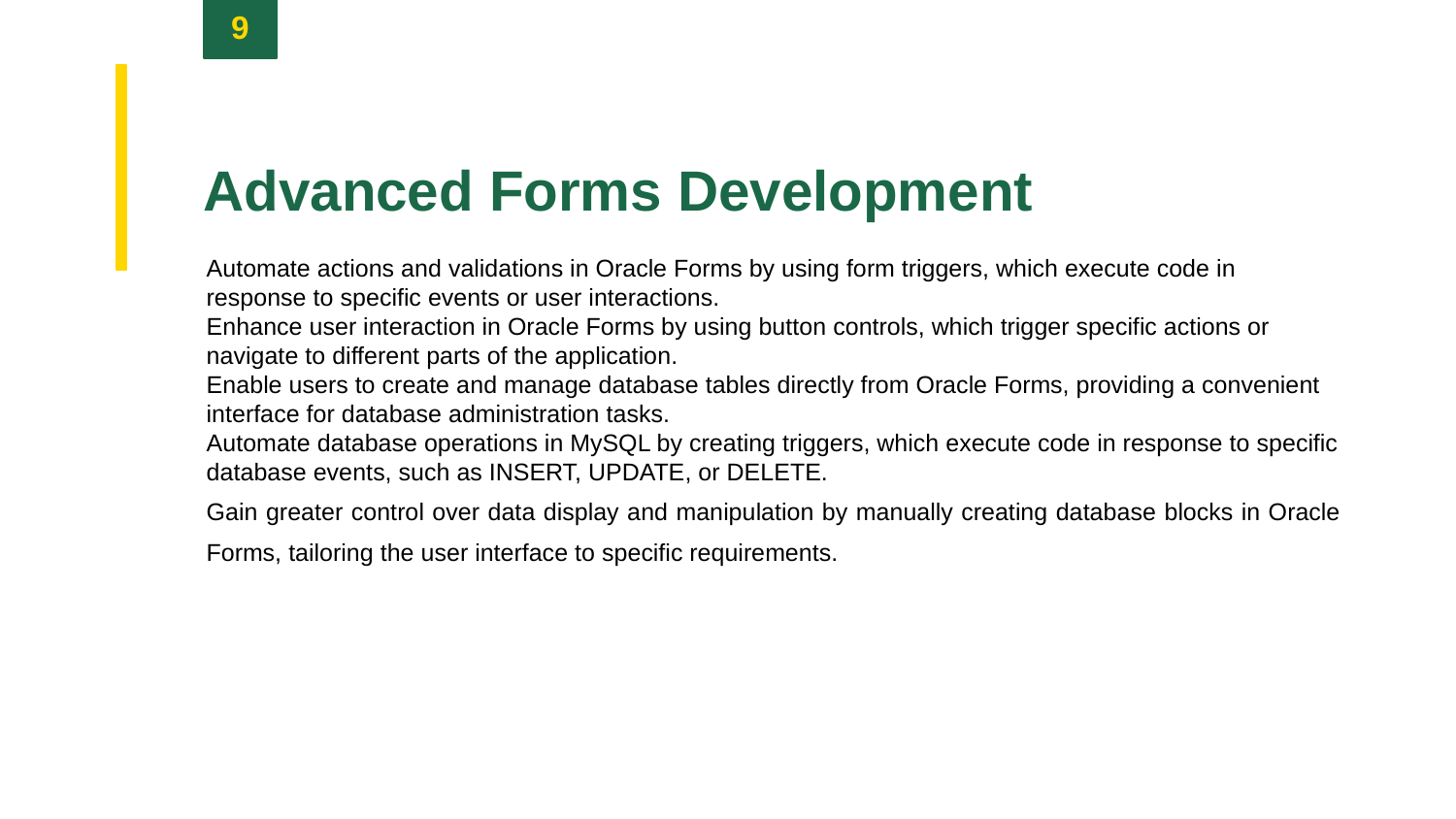

9

Advanced Forms Development
Automate actions and validations in Oracle Forms by using form triggers, which execute code in response to specific events or user interactions.
Enhance user interaction in Oracle Forms by using button controls, which trigger specific actions or navigate to different parts of the application.
Enable users to create and manage database tables directly from Oracle Forms, providing a convenient interface for database administration tasks.
Automate database operations in MySQL by creating triggers, which execute code in response to specific database events, such as INSERT, UPDATE, or DELETE.
Gain greater control over data display and manipulation by manually creating database blocks in Oracle Forms, tailoring the user interface to specific requirements.